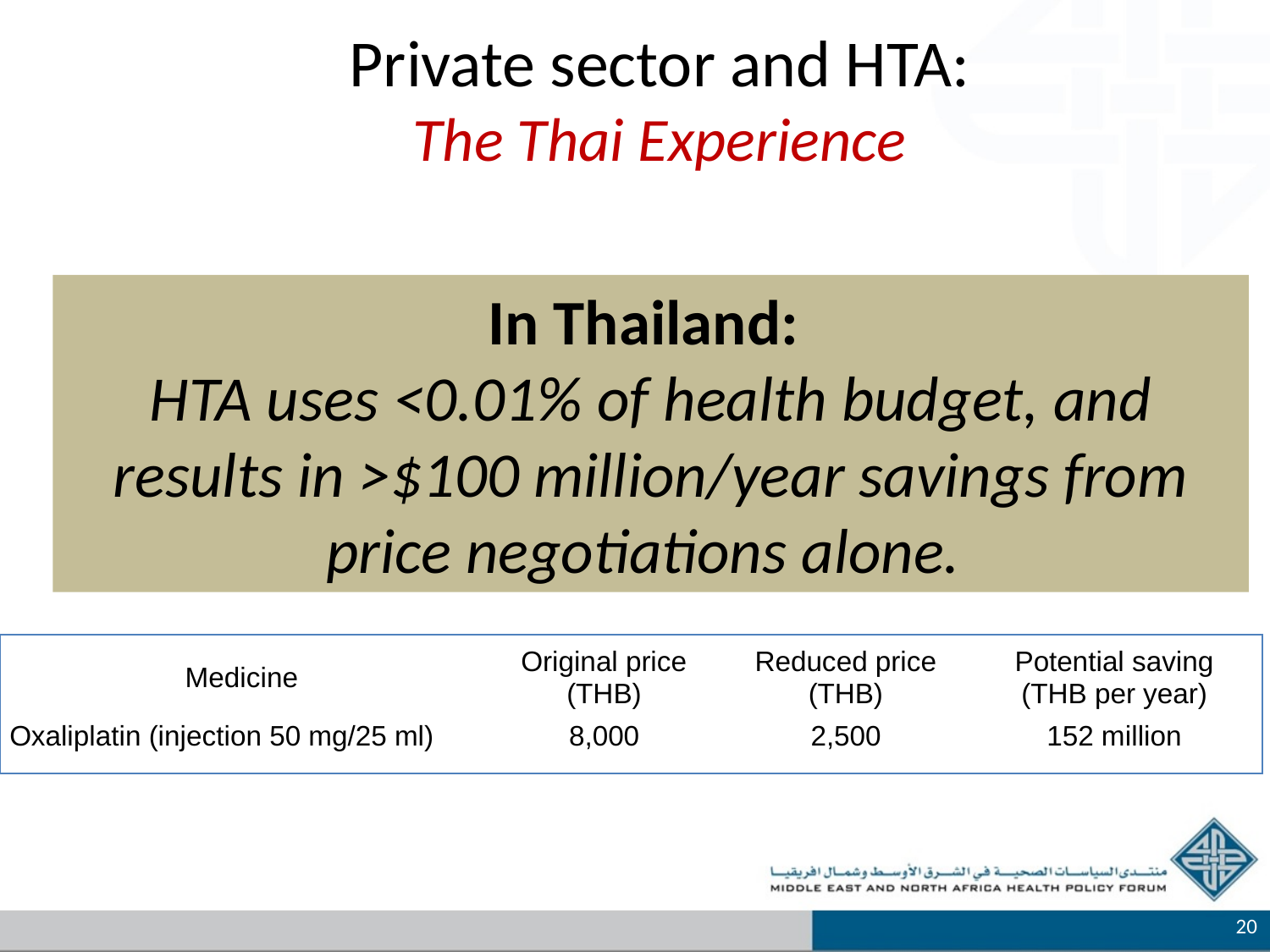

# Private sector and HTA: The Thai Experience

### Chart

| Category | threshold analysis for price of oxaliplatin price to be cost-effective under the Thai health care setting |
|---|---|
| original price | 8000.0 |
| negotiated price | 2500.0 |
In Thailand:
HTA uses <0.01% of health budget, and results in >$100 million/year savings from price negotiations alone.
Threshold price that makes Oxaliplatin cost-effective in the Thai health care setting
| Medicine | Original price (THB) | Reduced price (THB) | Potential saving (THB per year) |
| --- | --- | --- | --- |
| Oxaliplatin (injection 50 mg/25 ml) | 8,000 | 2,500 | 152 million |
20